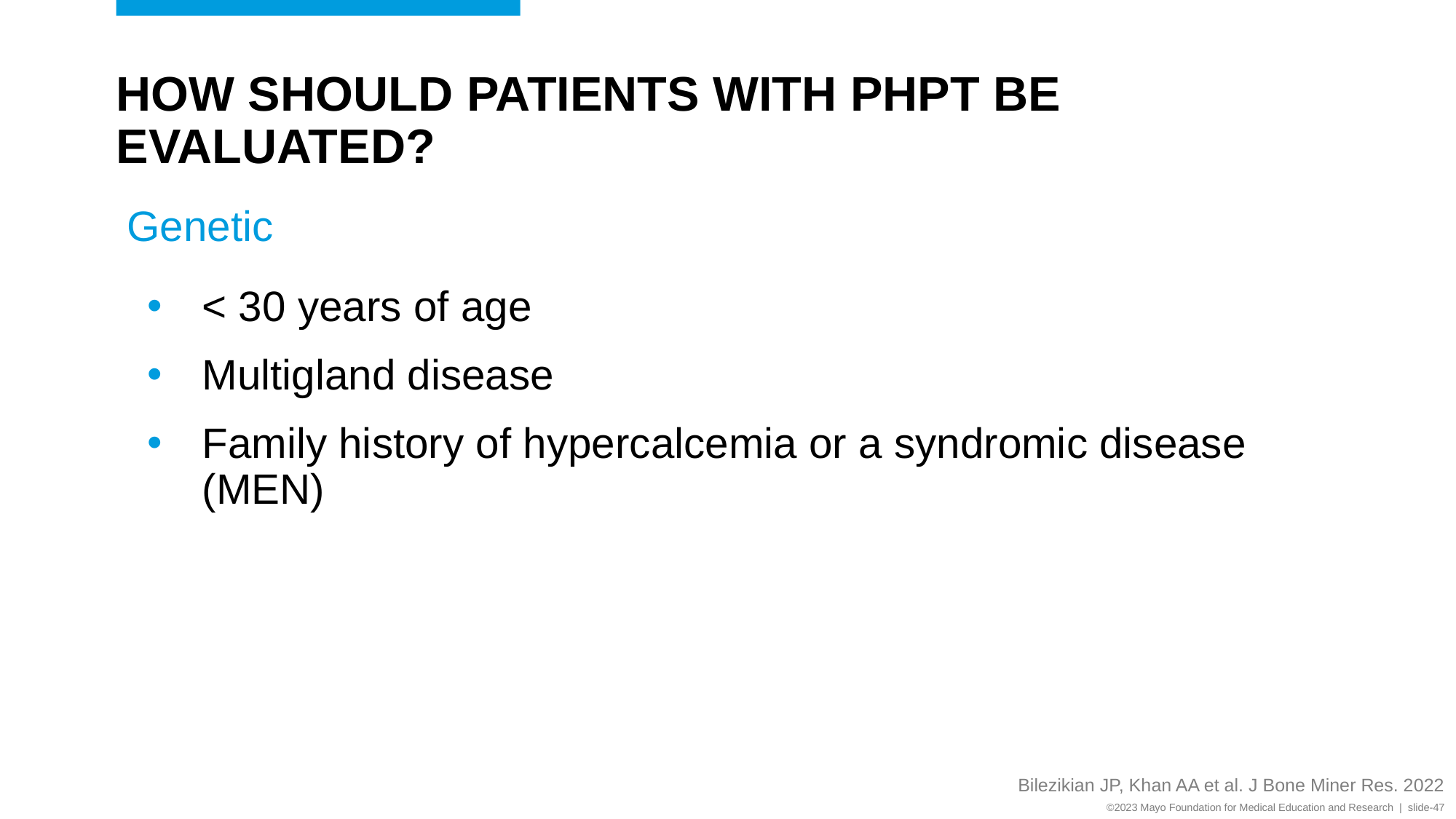

# How Should Patients with PHPT be Evaluated?
Genetic
< 30 years of age
Multigland disease
Family history of hypercalcemia or a syndromic disease (MEN)
Bilezikian JP, Khan AA et al. J Bone Miner Res. 2022